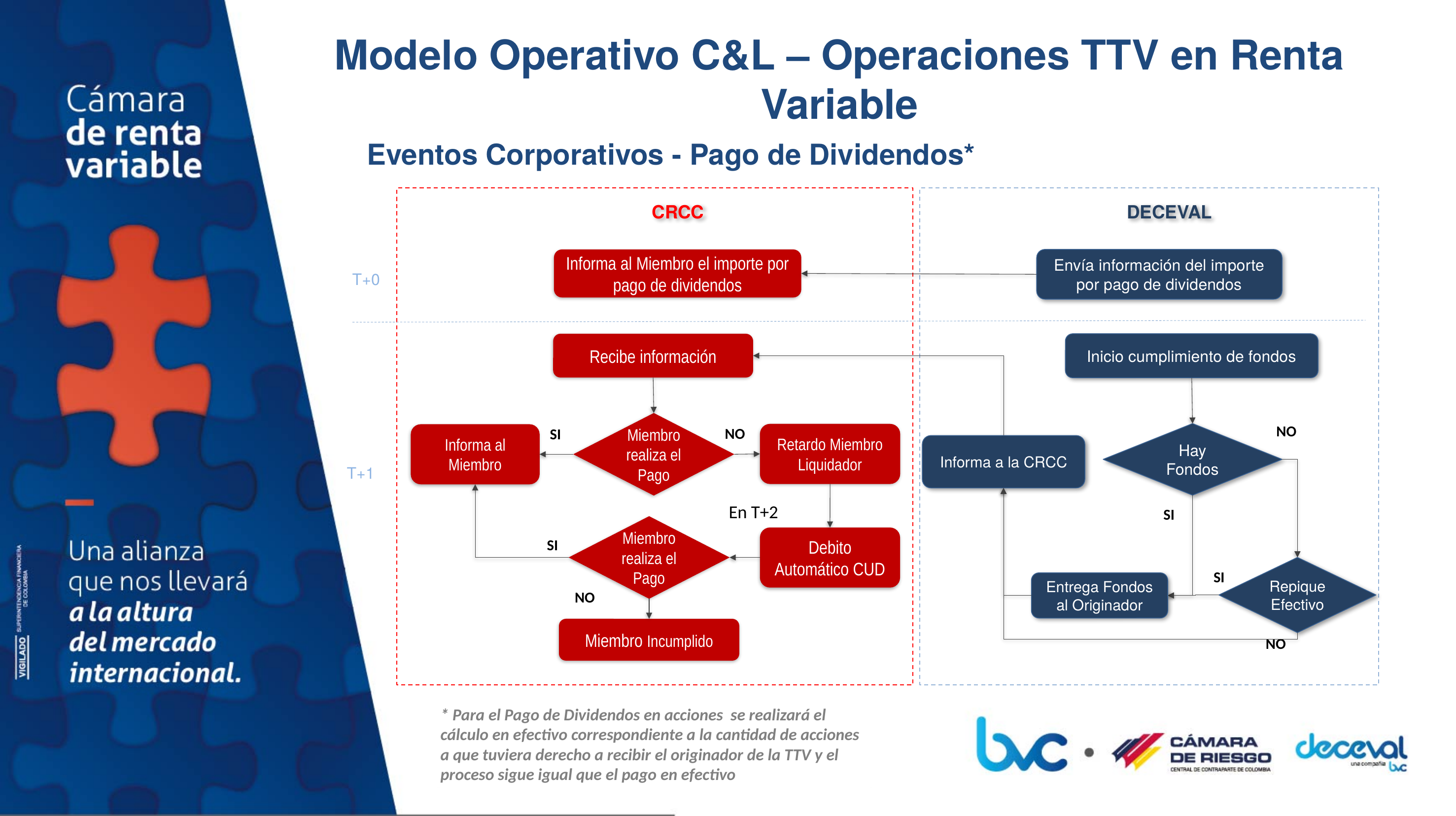

# Modelo Operativo C&L – Operaciones TTV en Renta Variable
Eventos Corporativos - Pago de Dividendos*

CRCC
DECEVAL
Informa al Miembro el importe por pago de dividendos
Envía información del importe por pago de dividendos
T+0
Recibe información
Inicio cumplimiento de fondos
Miembro realiza el Pago
NO
NO
SI
Hay Fondos
Retardo Miembro Liquidador
Informa al Miembro
Informa a la CRCC
T+1
En T+2
SI
Miembro realiza el Pago
Debito Automático CUD
SI
Repique
Efectivo
SI
Entrega Fondos al Originador
NO
Miembro Incumplido
NO
* Para el Pago de Dividendos en acciones  se realizará el cálculo en efectivo correspondiente a la cantidad de acciones a que tuviera derecho a recibir el originador de la TTV y el proceso sigue igual que el pago en efectivo